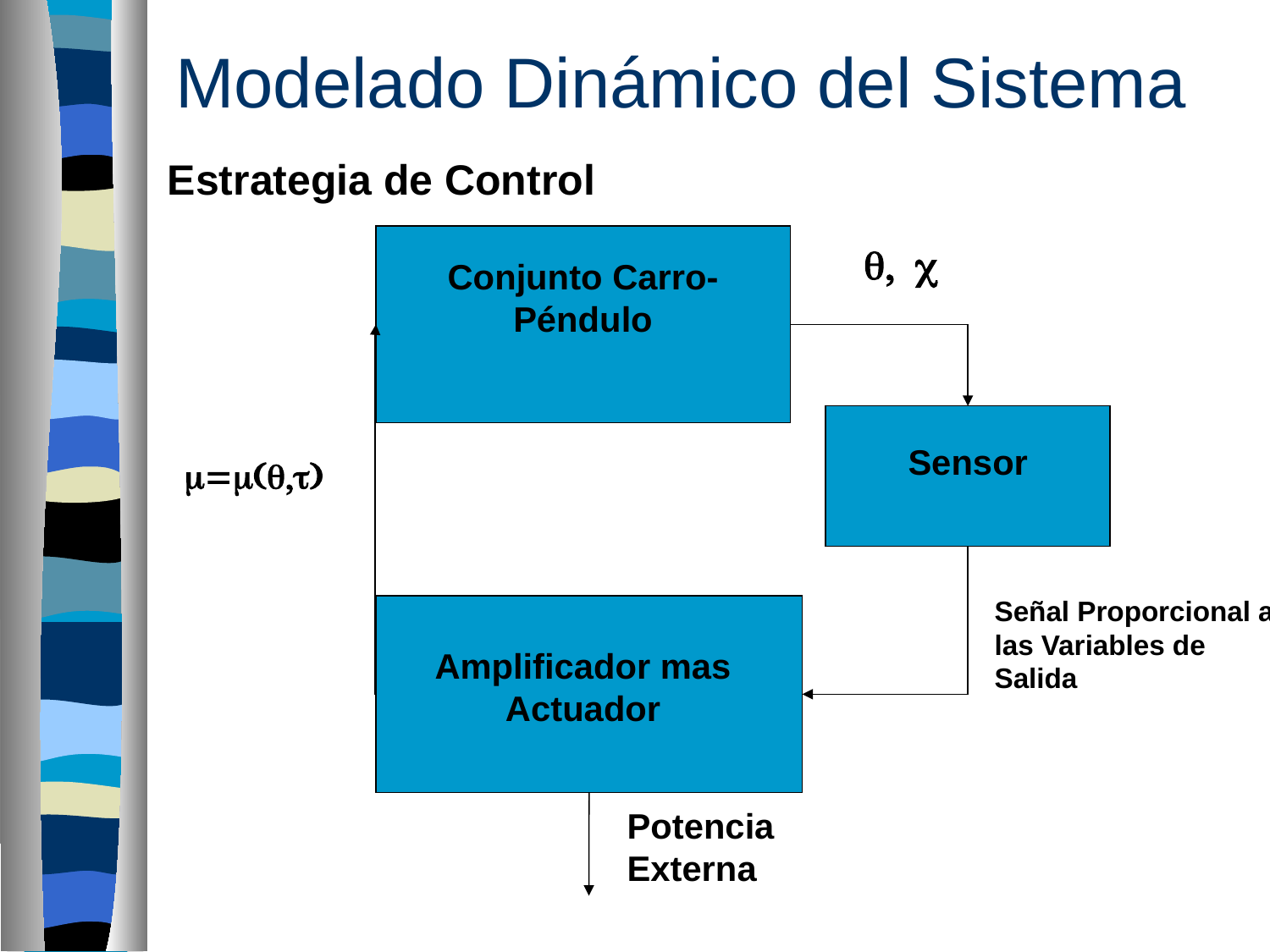

Modelado Dinámico del Sistema
Estrategia de Control

θ, χ
Conjunto Carro-Péndulo

Sensor
μ=μ(θ,τ)
Señal Proporcional a las Variables de Salida

Amplificador mas Actuador
Potencia Externa